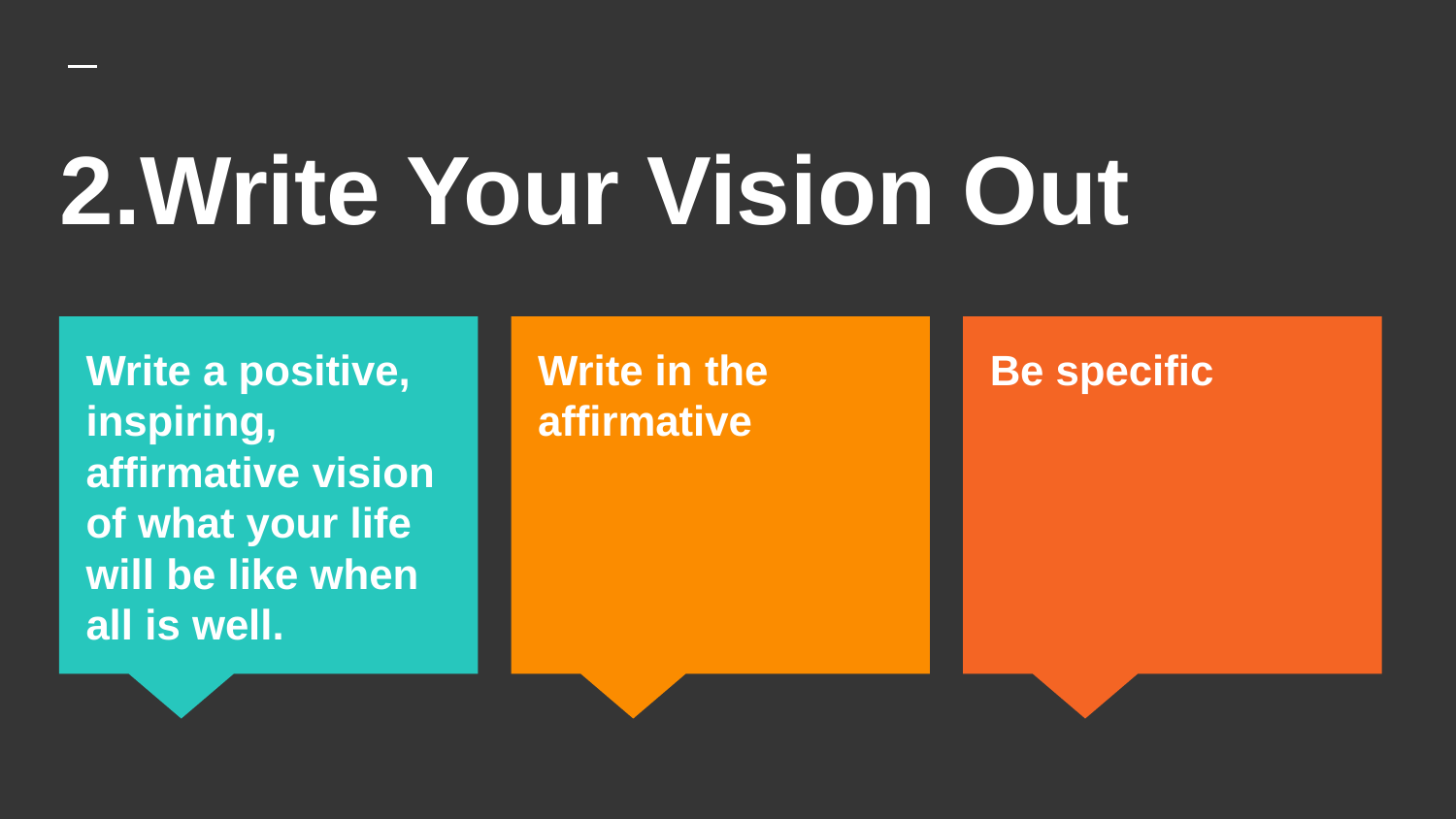

# Write Your Vision Out

Write a positive, inspiring, affirmative vision of what your life will be like when all is well.
Write in the affirmative
Be specific